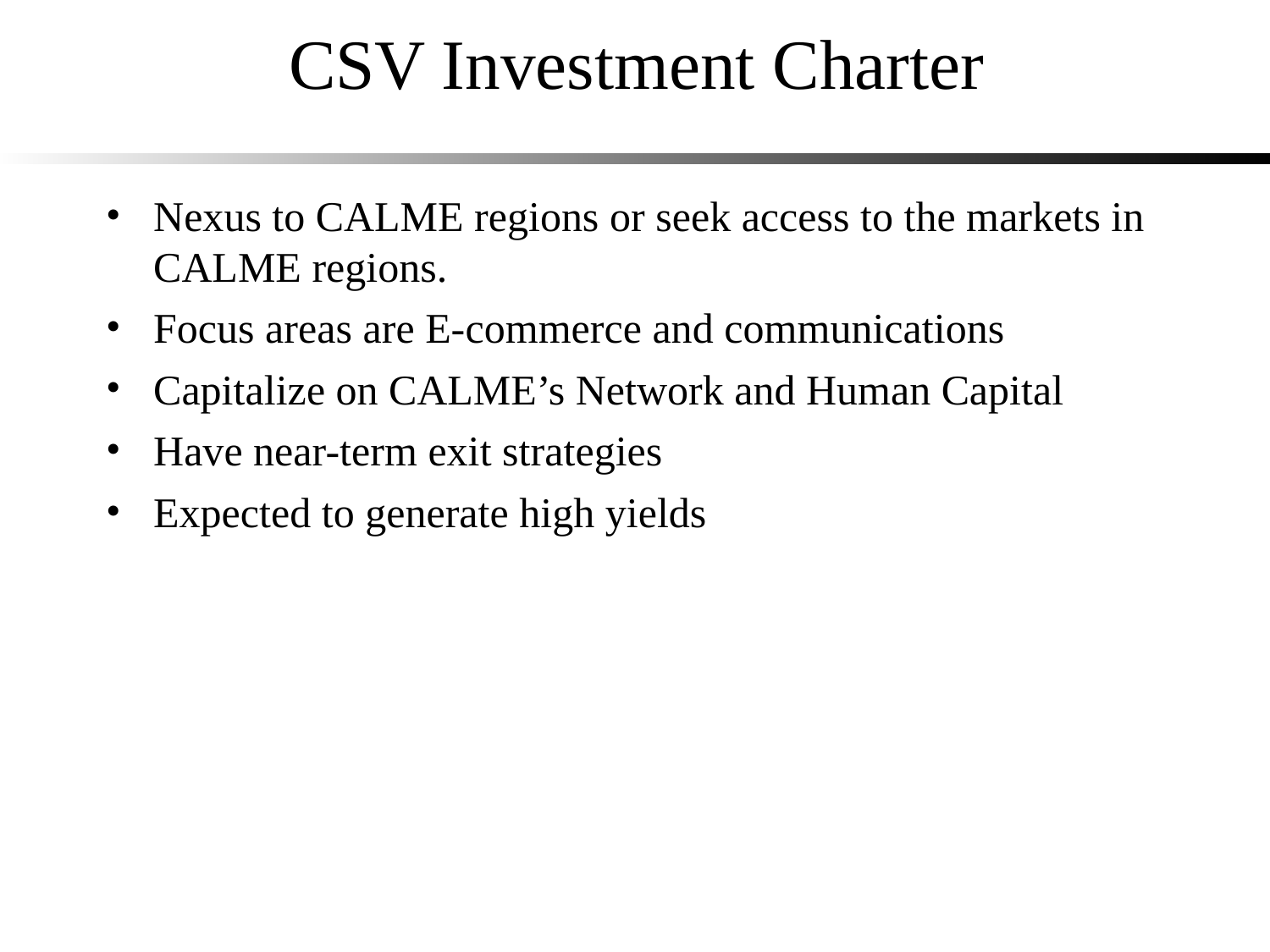

# CSV Investment Charter
Nexus to CALME regions or seek access to the markets in CALME regions.
Focus areas are E-commerce and communications
Capitalize on CALME’s Network and Human Capital
Have near-term exit strategies
Expected to generate high yields